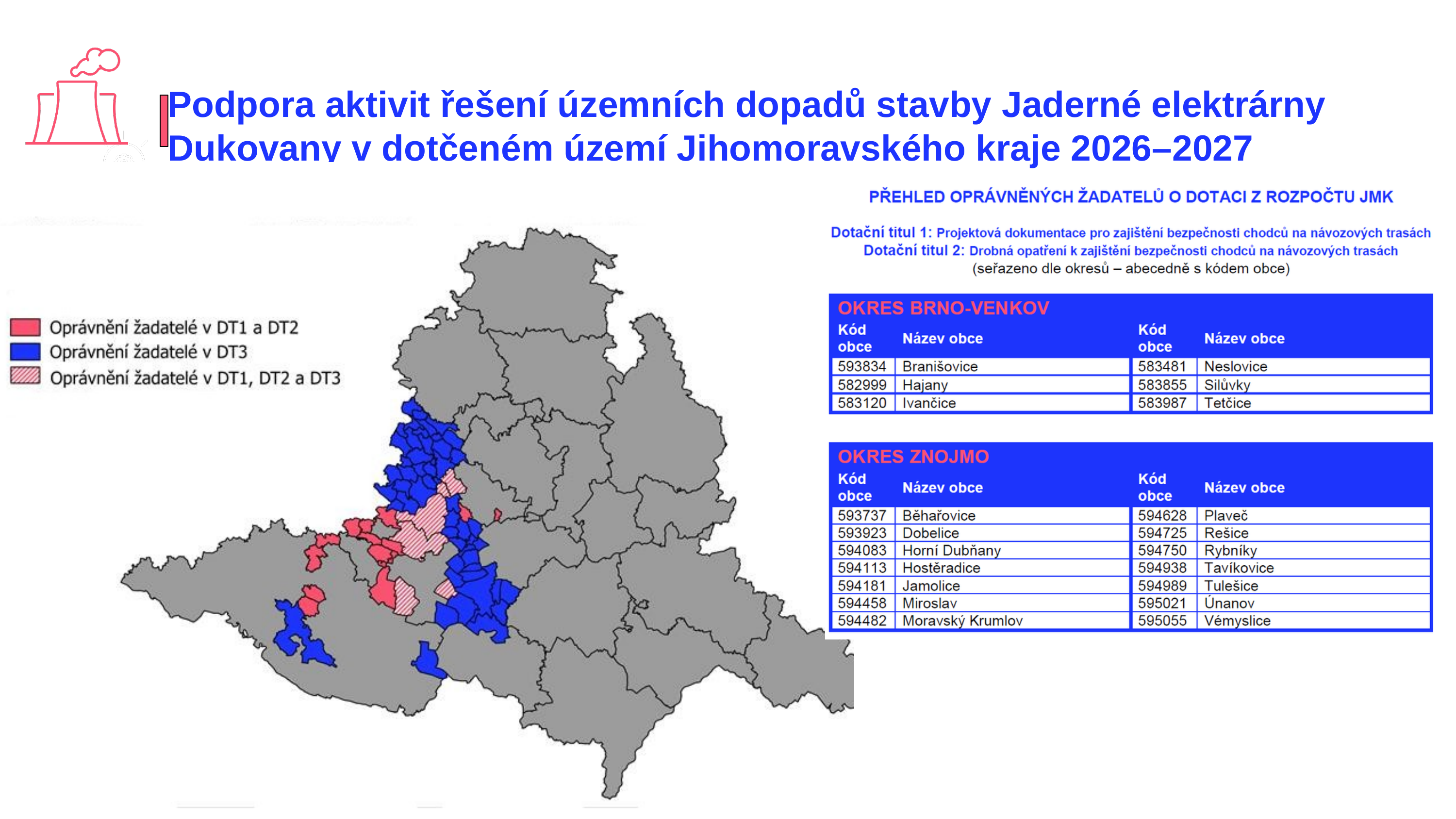

Podpora aktivit řešení územních dopadů stavby Jaderné elektrárny Dukovany v dotčeném území Jihomoravského kraje 2026–2027